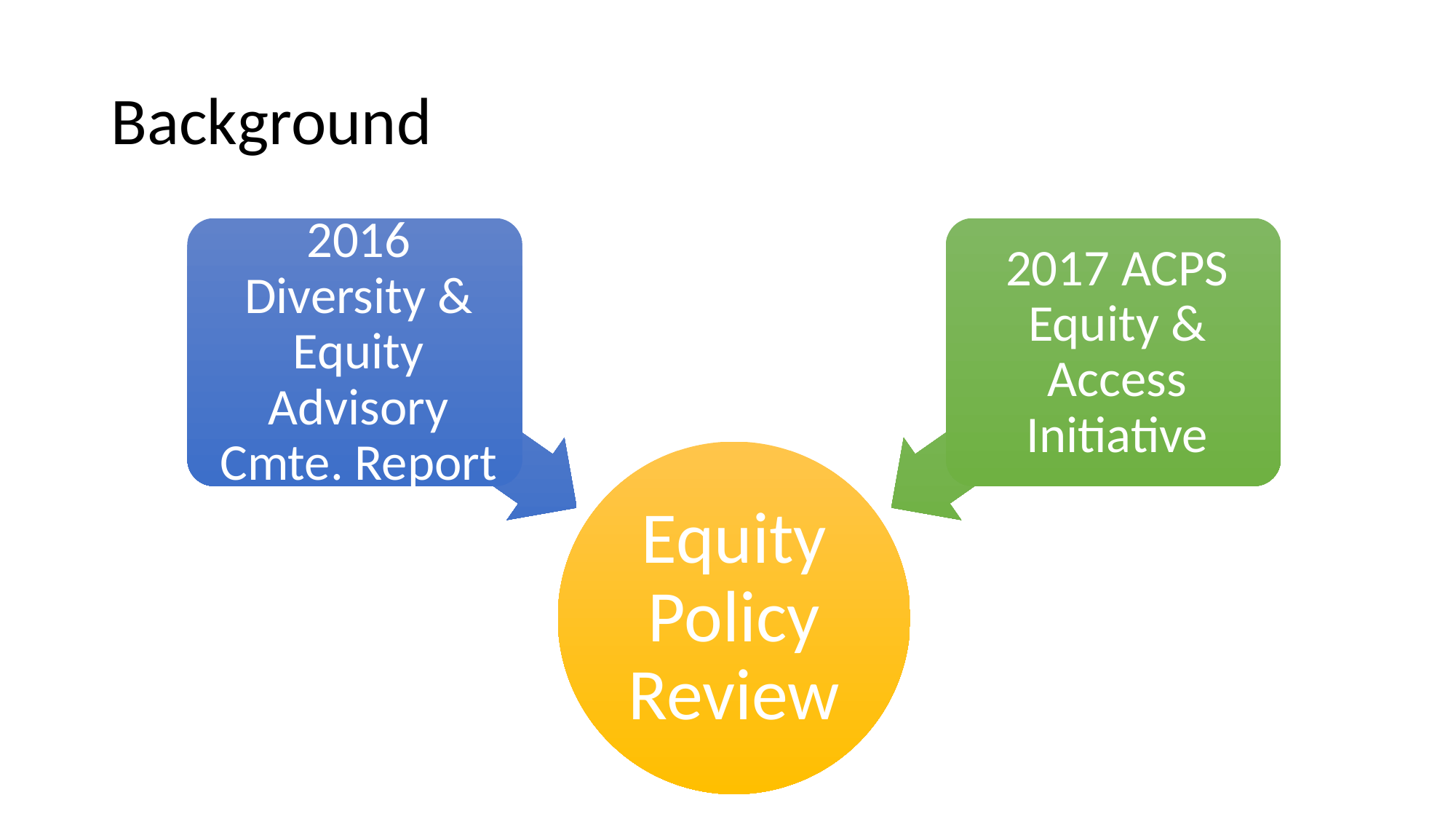

# Background
Equity Policy Review
2016 Diversity & Equity Advisory Cmte. Report
2017 ACPS Equity & Access Initiative